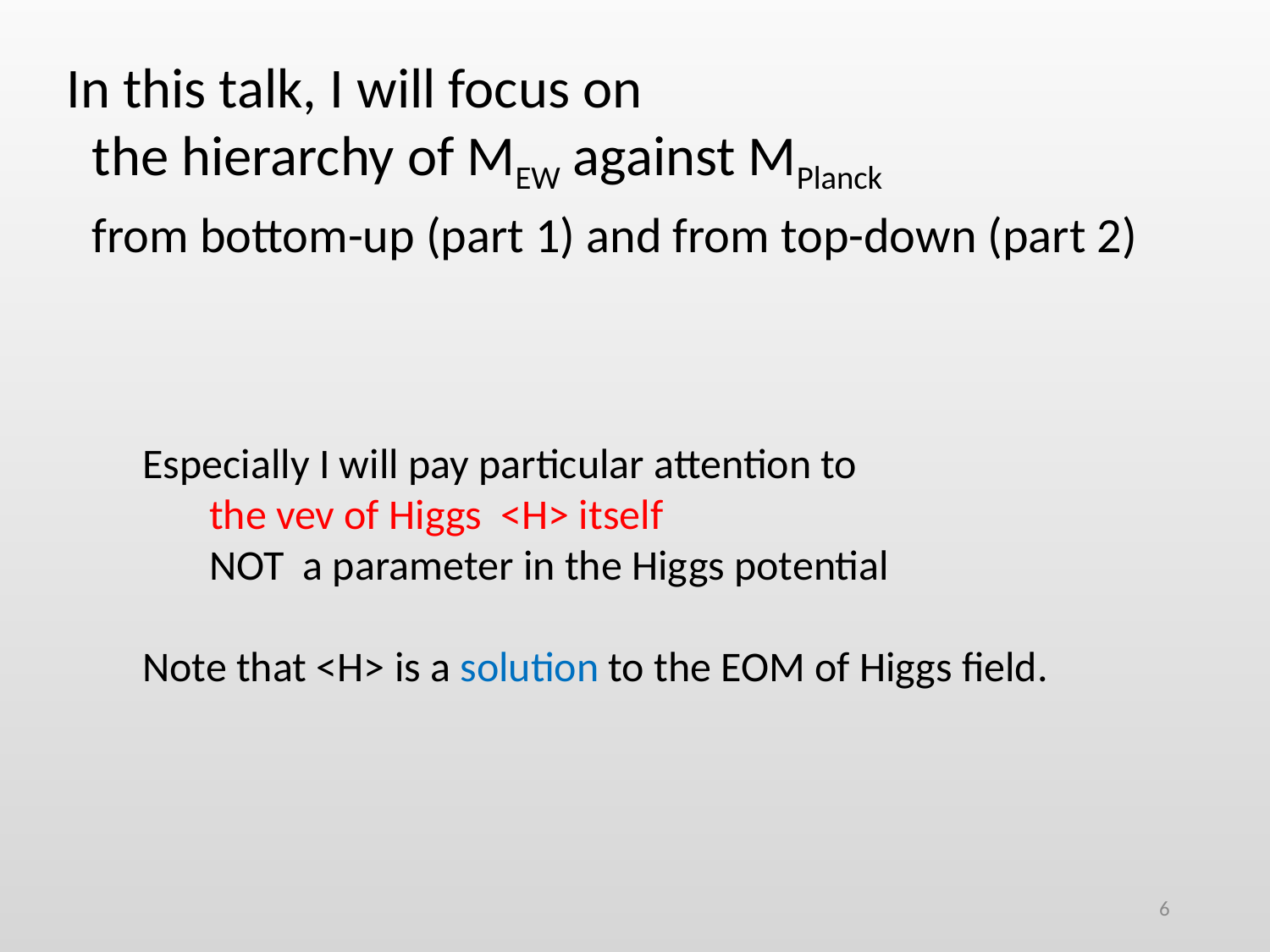

In this talk, I will focus on
  the hierarchy of MEW against MPlanck
  from bottom-up (part 1) and from top-down (part 2)
Especially I will pay particular attention to
       the vev of Higgs  <H> itself
       NOT  a parameter in the Higgs potential

Note that <H> is a solution to the EOM of Higgs field.
6